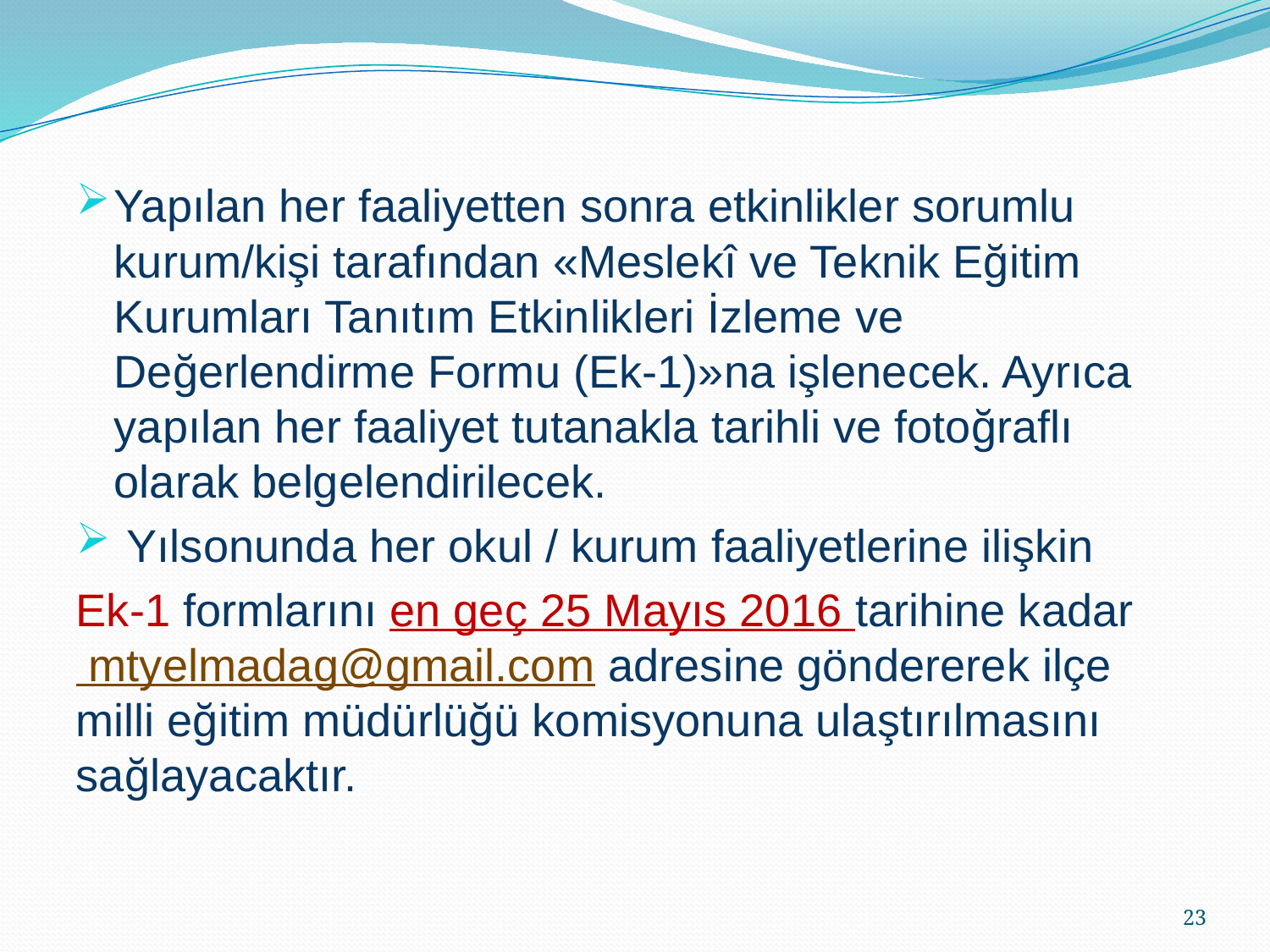

Yapılan her faaliyetten sonra etkinlikler sorumlu kurum/kişi tarafından «Meslekî ve Teknik Eğitim Kurumları Tanıtım Etkinlikleri İzleme ve Değerlendirme Formu (Ek-1)»na işlenecek. Ayrıca yapılan her faaliyet tutanakla tarihli ve fotoğraflı olarak belgelendirilecek.
 Yılsonunda her okul / kurum faaliyetlerine ilişkin
Ek-1 formlarını en geç 25 Mayıs 2016 tarihine kadar  mtyelmadag@gmail.com adresine göndererek ilçe milli eğitim müdürlüğü komisyonuna ulaştırılmasını sağlayacaktır.

23